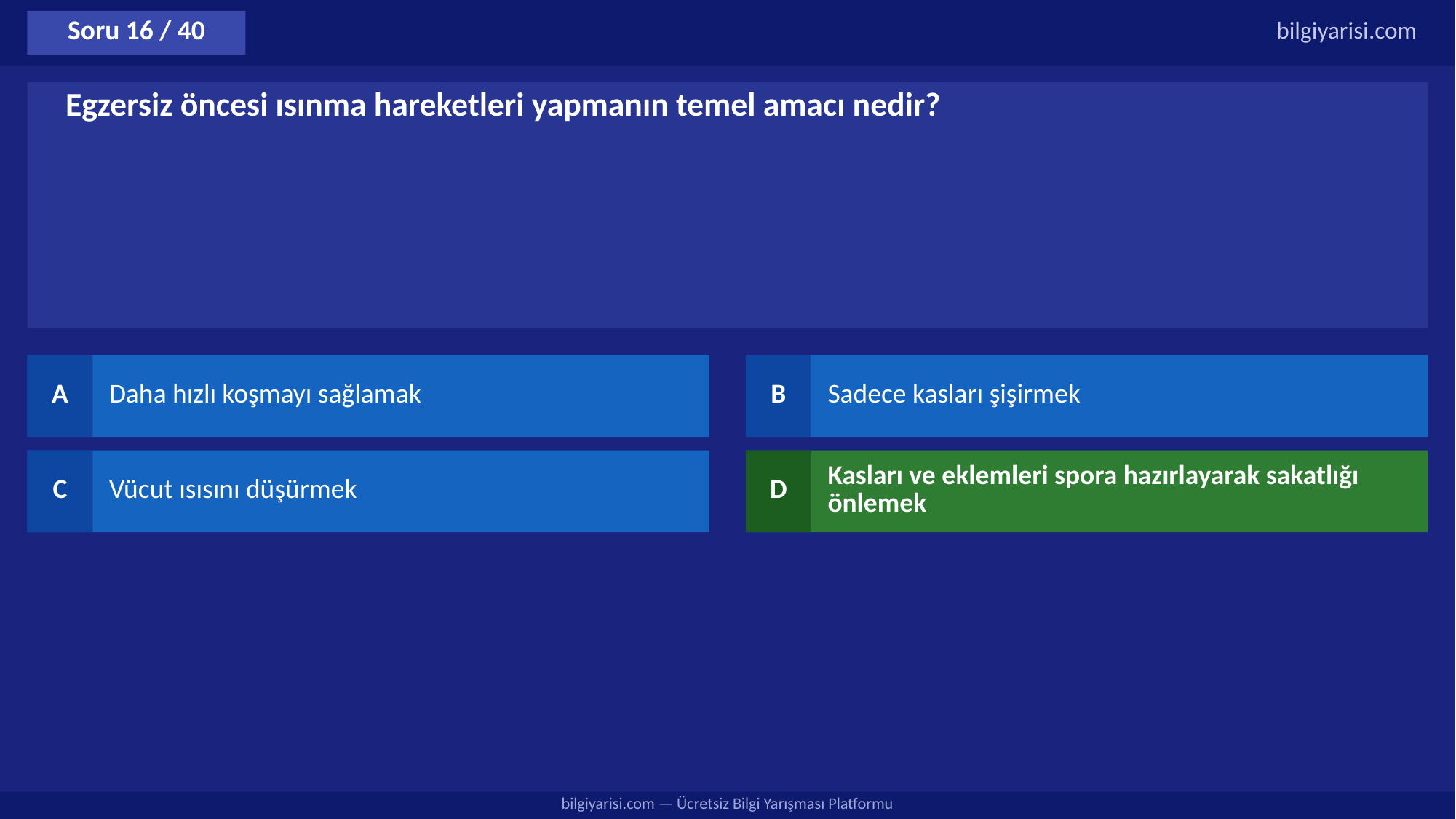

Soru 16 / 40
bilgiyarisi.com

Egzersiz öncesi ısınma hareketleri yapmanın temel amacı nedir?

A
Daha hızlı koşmayı sağlamak

B
Sadece kasları şişirmek

C
Vücut ısısını düşürmek

D
Kasları ve eklemleri spora hazırlayarak sakatlığı önlemek
bilgiyarisi.com — Ücretsiz Bilgi Yarışması Platformu